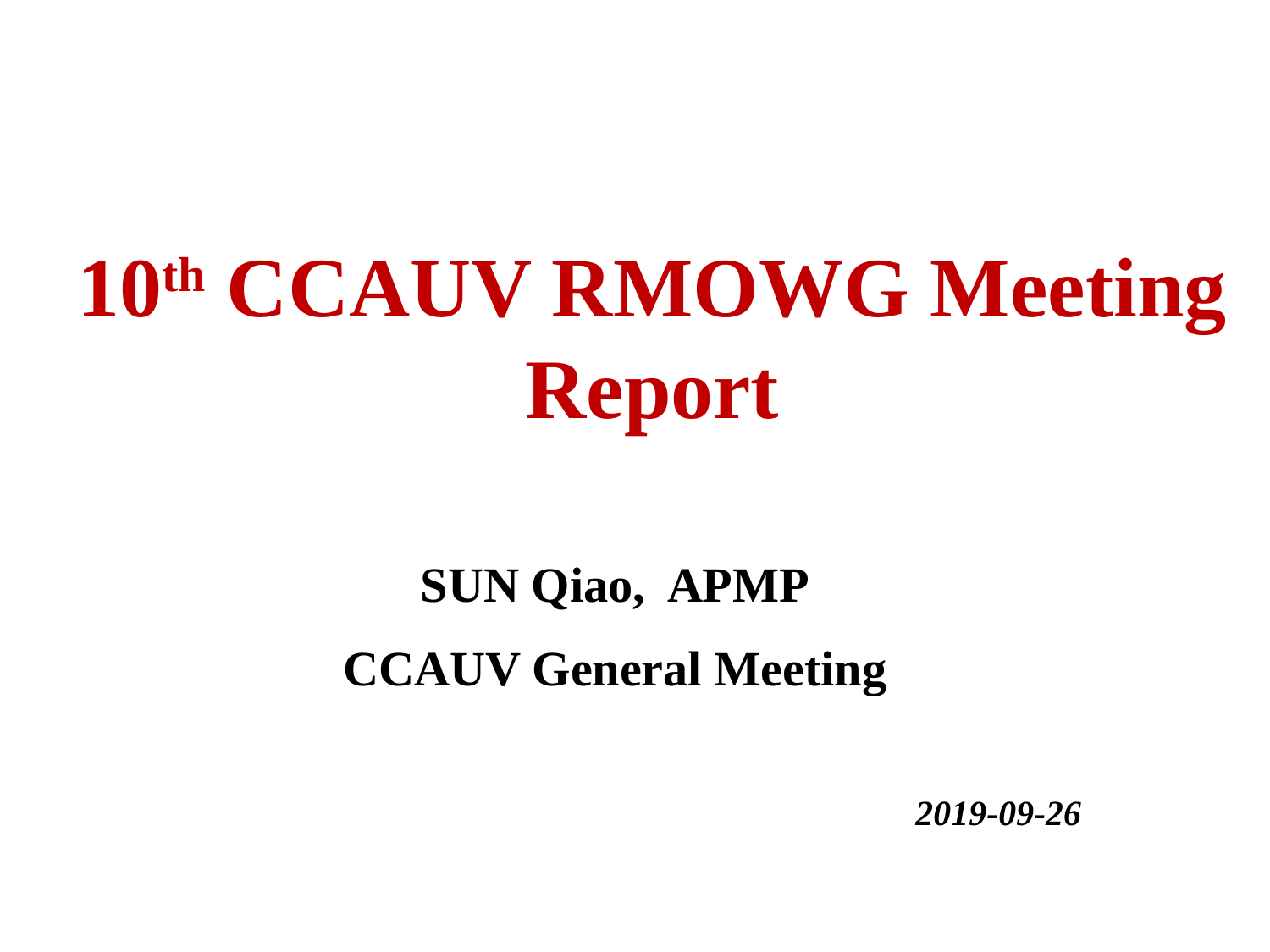

10th CCAUV RMOWG Meeting Report

SUN Qiao,  APMP
CCAUV General Meeting
2019-09-26